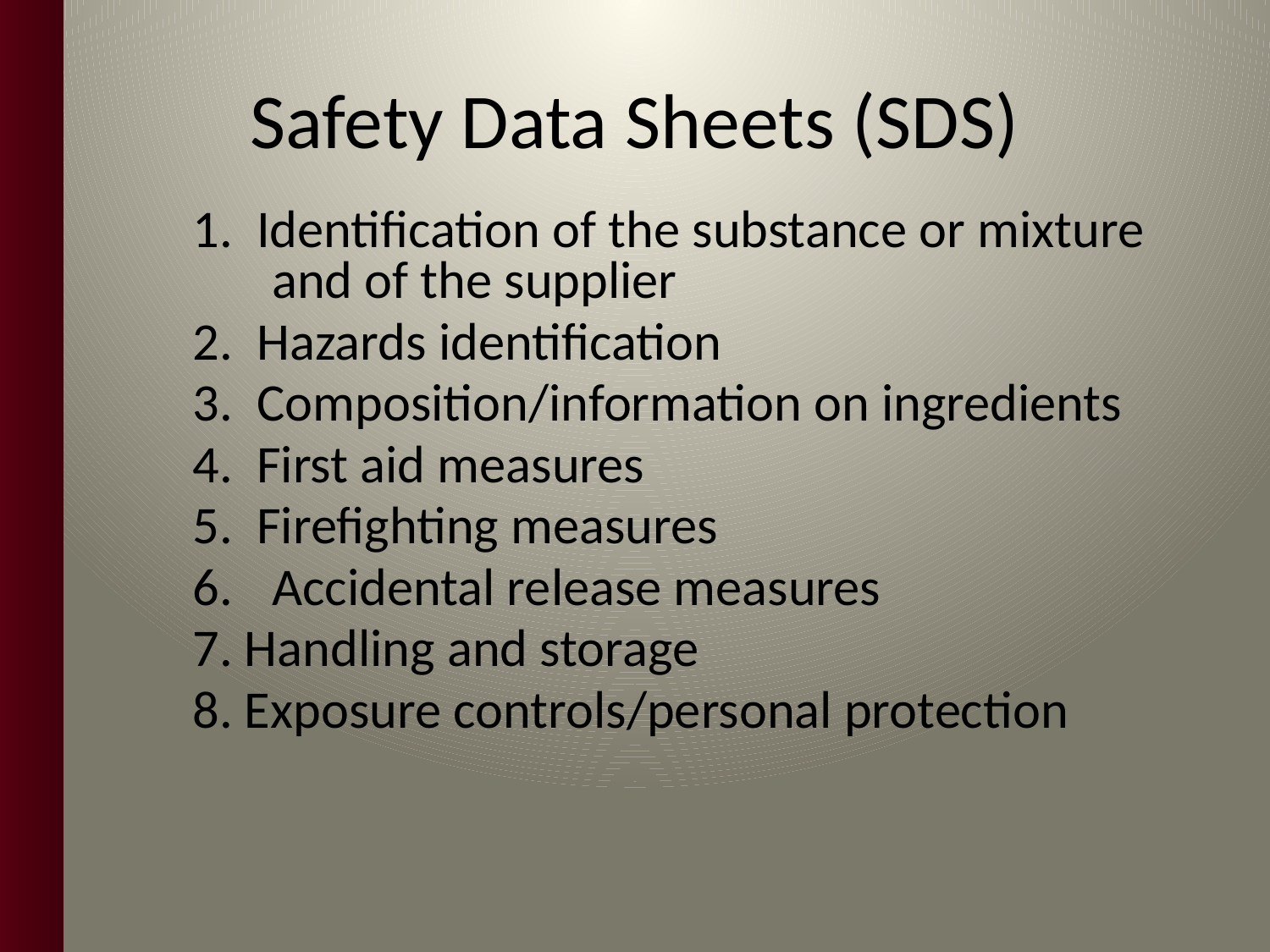

# Safety Data Sheets (SDS)
1.  Identification of the substance or mixture and of the supplier
2.  Hazards identification
3.  Composition/information on ingredients
4.  First aid measures
5.  Firefighting measures
Accidental release measures
7. Handling and storage
8. Exposure controls/personal protection